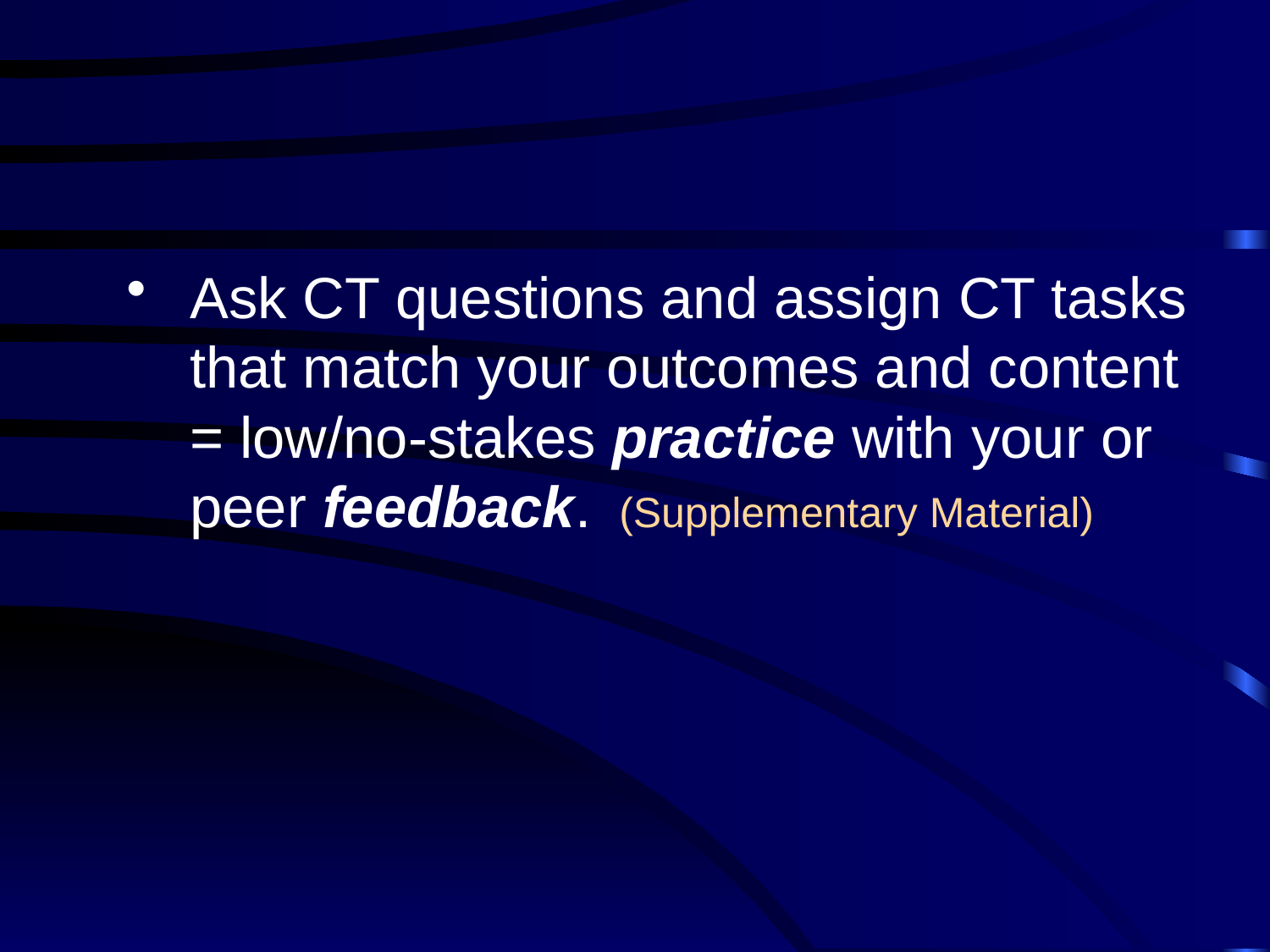

#
Ask CT questions and assign CT tasks that match your outcomes and content = low/no-stakes practice with your or peer feedback.  (Supplementary Material)